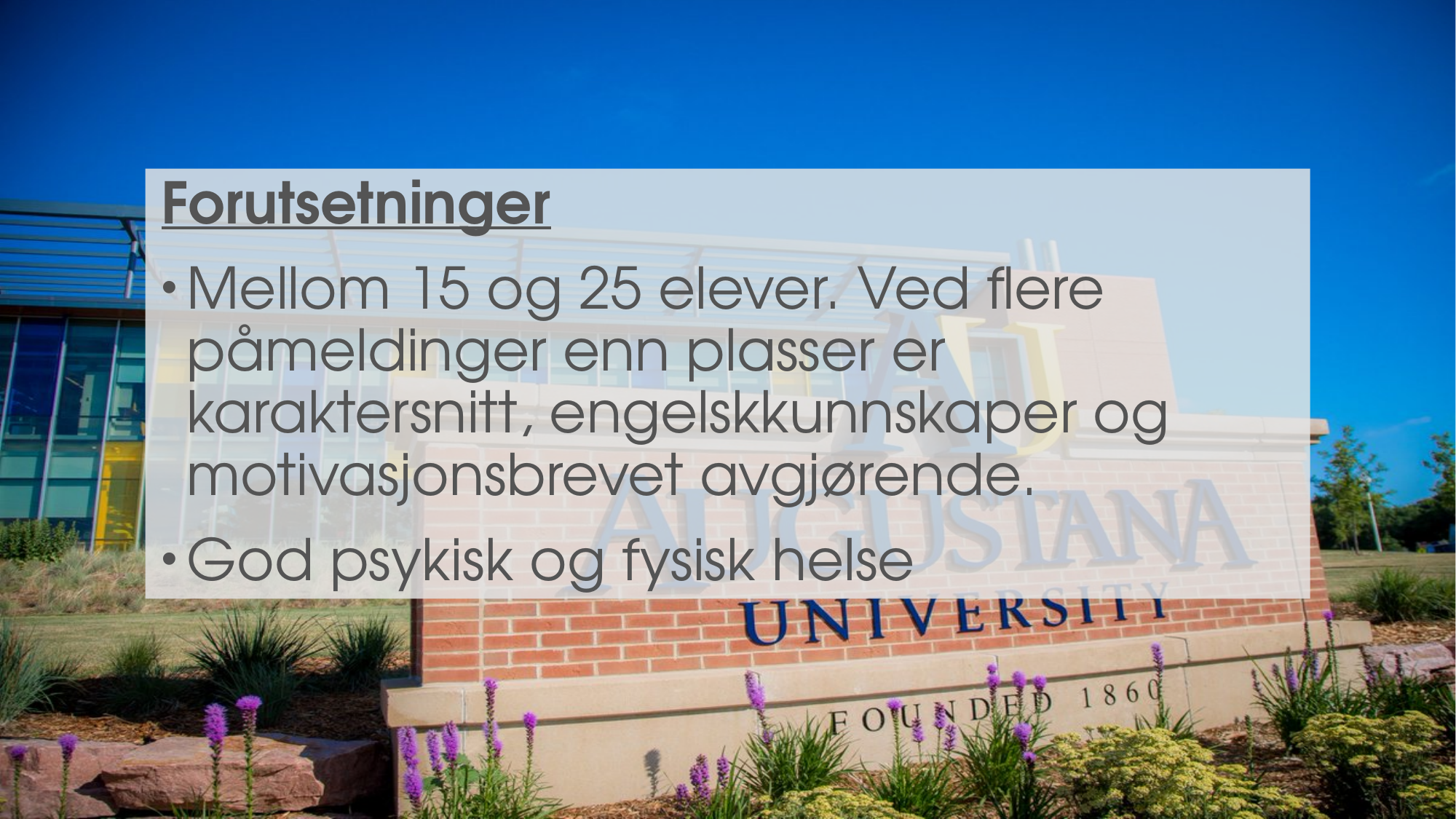

Forutsetninger
Mellom 15 og 25 elever. Ved flere påmeldinger enn plasser er karaktersnitt, engelskkunnskaper og motivasjonsbrevet avgjørende.
God psykisk og fysisk helse